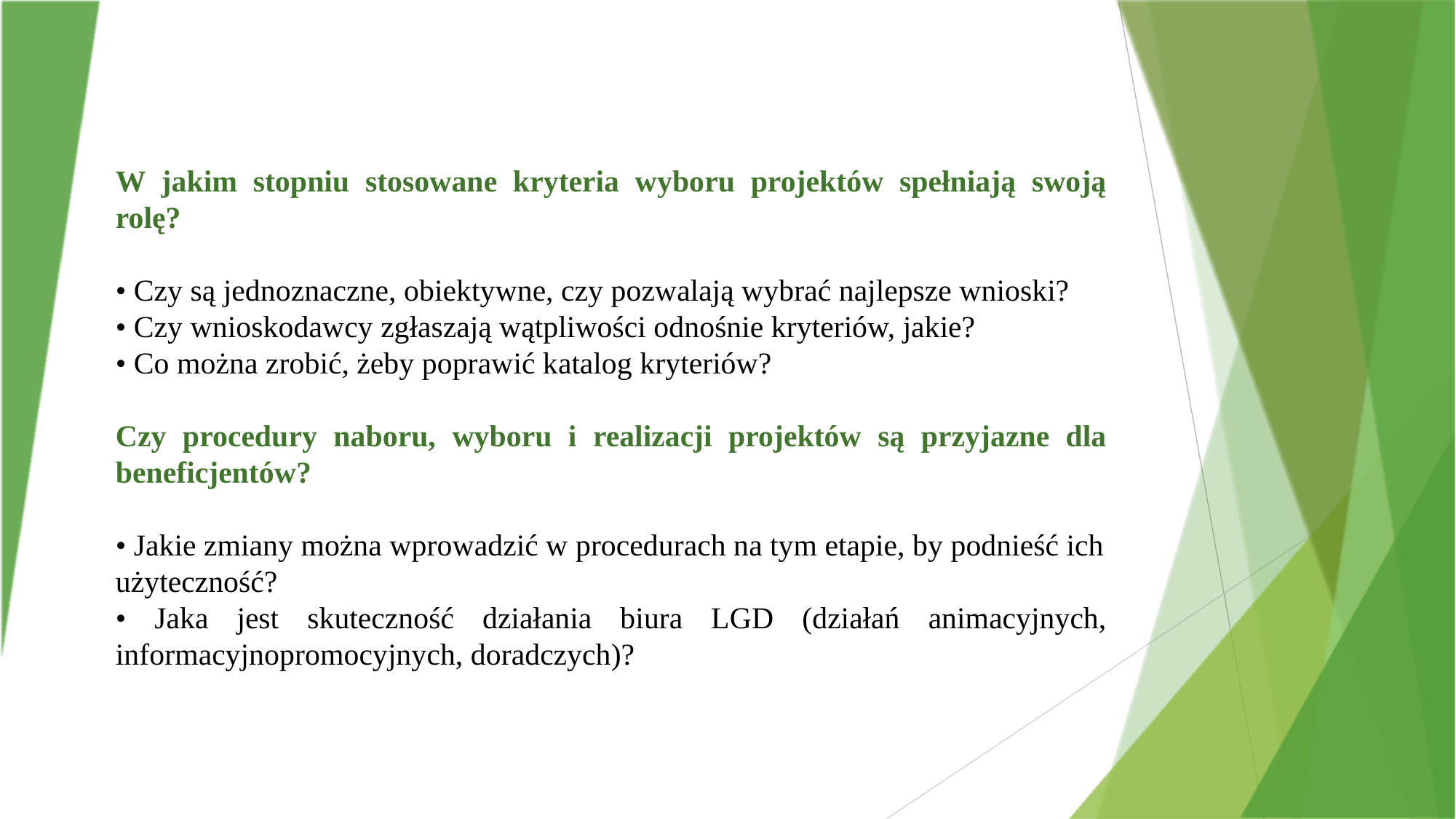

W jakim stopniu stosowane kryteria wyboru projektów spełniają swoją rolę?

• Czy są jednoznaczne, obiektywne, czy pozwalają wybrać najlepsze wnioski?
• Czy wnioskodawcy zgłaszają wątpliwości odnośnie kryteriów, jakie?
• Co można zrobić, żeby poprawić katalog kryteriów?

Czy procedury naboru, wyboru i realizacji projektów są przyjazne dla beneficjentów?

• Jakie zmiany można wprowadzić w procedurach na tym etapie, by podnieść ich
użyteczność?
• Jaka jest skuteczność działania biura LGD (działań animacyjnych, informacyjnopromocyjnych, doradczych)?